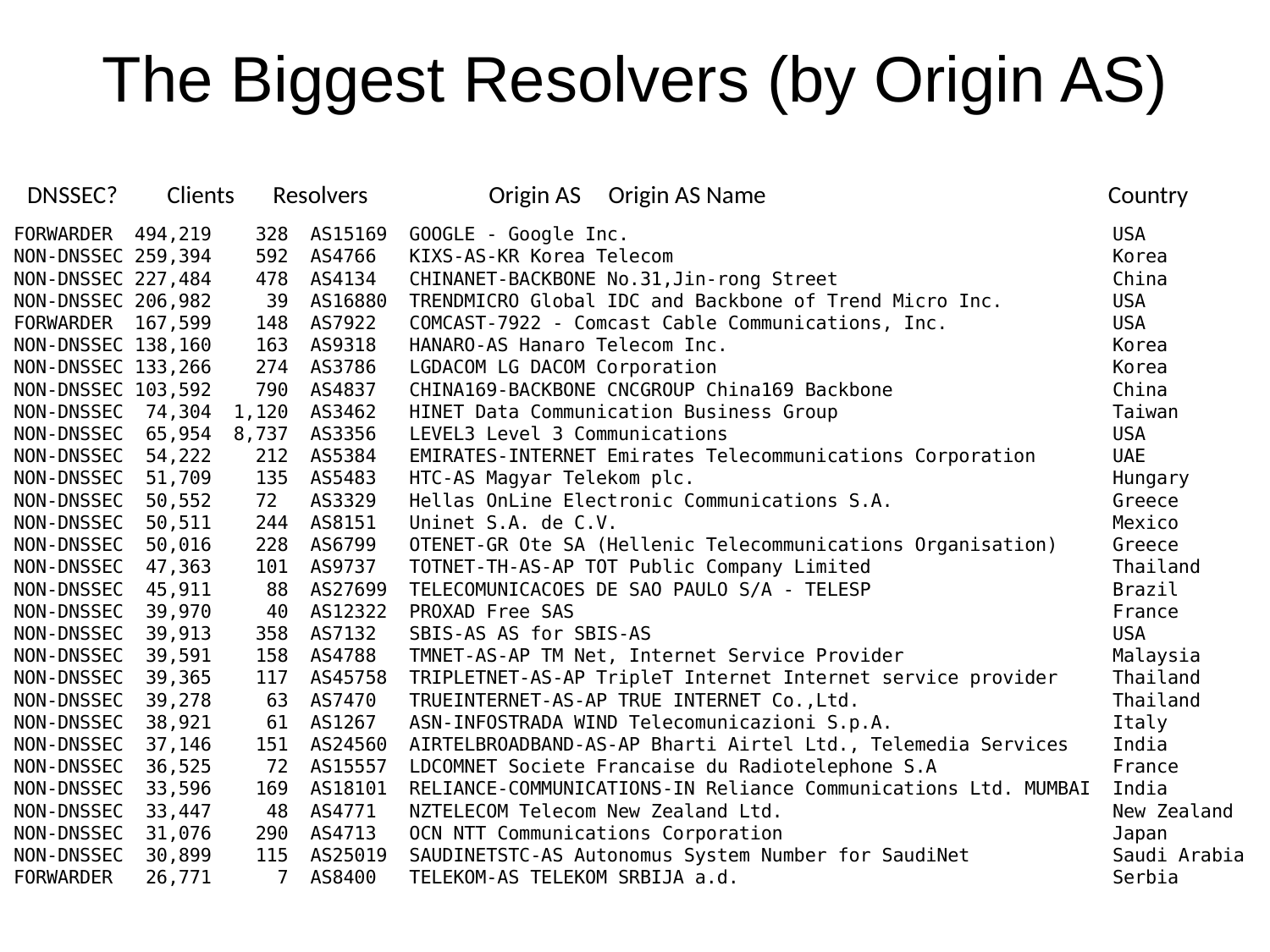

# The Biggest Resolvers (by Origin AS)
DNSSEC?         Clients       Resolvers                      Origin AS     Origin AS Name
Country
FORWARDER  494,219    328  AS15169  GOOGLE - Google Inc.                                            USA
NON-DNSSEC 259,394    592  AS4766   KIXS-AS-KR Korea Telecom                                        Korea
NON-DNSSEC 227,484    478  AS4134   CHINANET-BACKBONE No.31,Jin-rong Street                         China
NON-DNSSEC 206,982     39  AS16880  TRENDMICRO Global IDC and Backbone of Trend Micro Inc.          USA
FORWARDER  167,599    148  AS7922   COMCAST-7922 - Comcast Cable Communications, Inc.               USA
NON-DNSSEC 138,160    163  AS9318   HANARO-AS Hanaro Telecom Inc.                                   Korea
NON-DNSSEC 133,266    274  AS3786   LGDACOM LG DACOM Corporation                                    Korea
NON-DNSSEC 103,592    790  AS4837   CHINA169-BACKBONE CNCGROUP China169 Backbone                    China
NON-DNSSEC  74,304  1,120  AS3462   HINET Data Communication Business Group                         Taiwan
NON-DNSSEC  65,954  8,737  AS3356   LEVEL3 Level 3 Communications                                   USA
NON-DNSSEC  54,222    212  AS5384   EMIRATES-INTERNET Emirates Telecommunications Corporation       UAE
NON-DNSSEC  51,709    135  AS5483   HTC-AS Magyar Telekom plc.                                      Hungary
NON-DNSSEC  50,552    72   AS3329   Hellas OnLine Electronic Communications S.A.                    Greece
NON-DNSSEC  50,511    244  AS8151   Uninet S.A. de C.V.                                             Mexico
NON-DNSSEC  50,016    228  AS6799   OTENET-GR Ote SA (Hellenic Telecommunications Organisation)     Greece
NON-DNSSEC  47,363    101  AS9737   TOTNET-TH-AS-AP TOT Public Company Limited                      Thailand
NON-DNSSEC  45,911     88  AS27699  TELECOMUNICACOES DE SAO PAULO S/A - TELESP                      Brazil
NON-DNSSEC  39,970     40  AS12322  PROXAD Free SAS                                                 France
NON-DNSSEC  39,913    358  AS7132   SBIS-AS AS for SBIS-AS                                          USA
NON-DNSSEC  39,591    158  AS4788   TMNET-AS-AP TM Net, Internet Service Provider                   Malaysia
NON-DNSSEC  39,365    117  AS45758  TRIPLETNET-AS-AP TripleT Internet Internet service provider     Thailand
NON-DNSSEC  39,278     63  AS7470   TRUEINTERNET-AS-AP TRUE INTERNET Co.,Ltd.                       Thailand
NON-DNSSEC  38,921     61  AS1267   ASN-INFOSTRADA WIND Telecomunicazioni S.p.A.                    Italy
NON-DNSSEC  37,146    151  AS24560  AIRTELBROADBAND-AS-AP Bharti Airtel Ltd., Telemedia Services    India
NON-DNSSEC  36,525     72  AS15557  LDCOMNET Societe Francaise du Radiotelephone S.A                France
NON-DNSSEC  33,596    169  AS18101  RELIANCE-COMMUNICATIONS-IN Reliance Communications Ltd. MUMBAI  India
NON-DNSSEC  33,447     48  AS4771   NZTELECOM Telecom New Zealand Ltd.                              New Zealand
NON-DNSSEC  31,076    290  AS4713   OCN NTT Communications Corporation                              Japan
NON-DNSSEC  30,899    115  AS25019  SAUDINETSTC-AS Autonomus System Number for SaudiNet             Saudi Arabia
FORWARDER   26,771      7  AS8400   TELEKOM-AS TELEKOM SRBIJA a.d.                                  Serbia